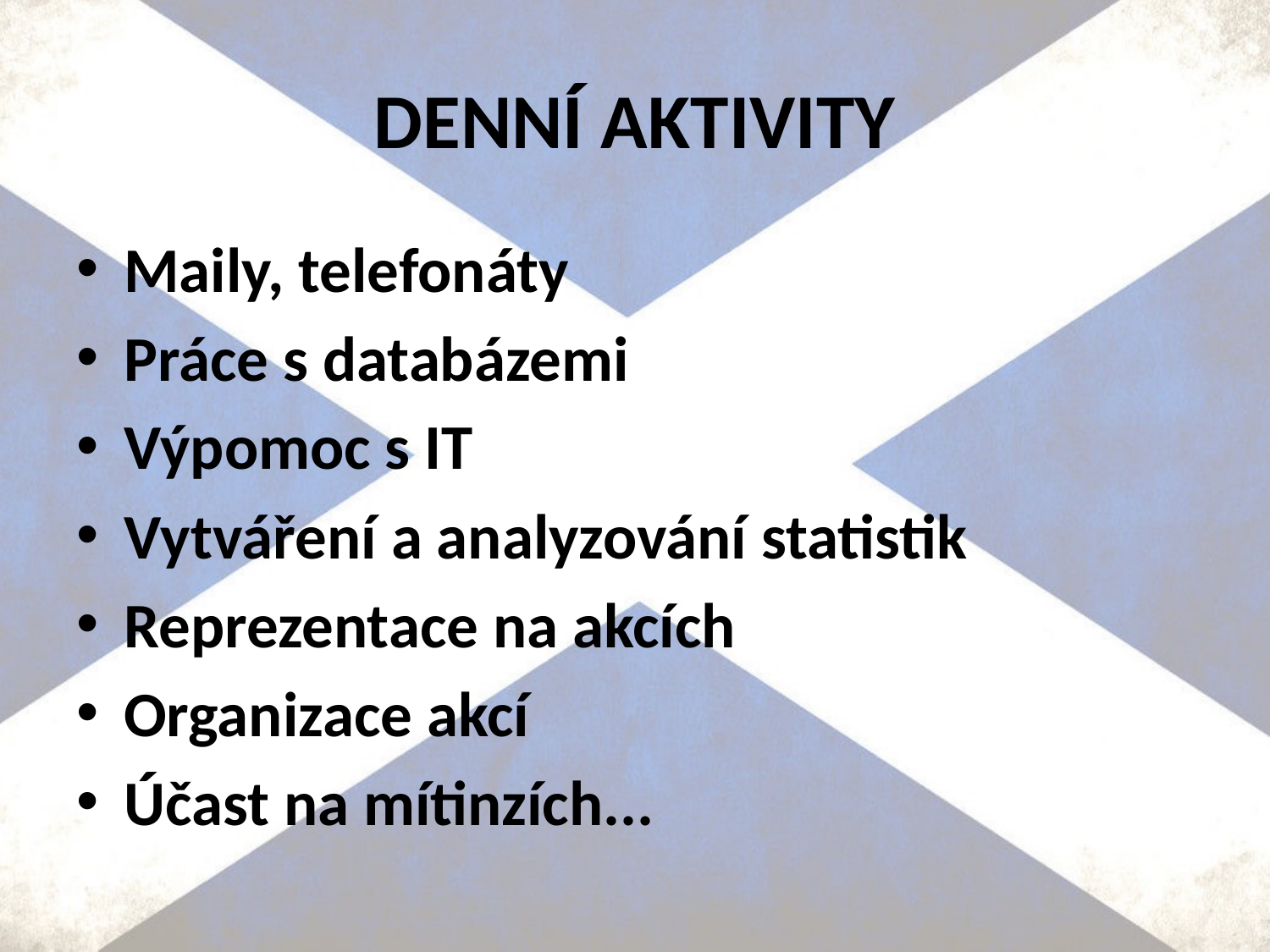

# DENNÍ AKTIVITY
Maily, telefonáty
Práce s databázemi
Výpomoc s IT
Vytváření a analyzování statistik
Reprezentace na akcích
Organizace akcí
Účast na mítinzích...